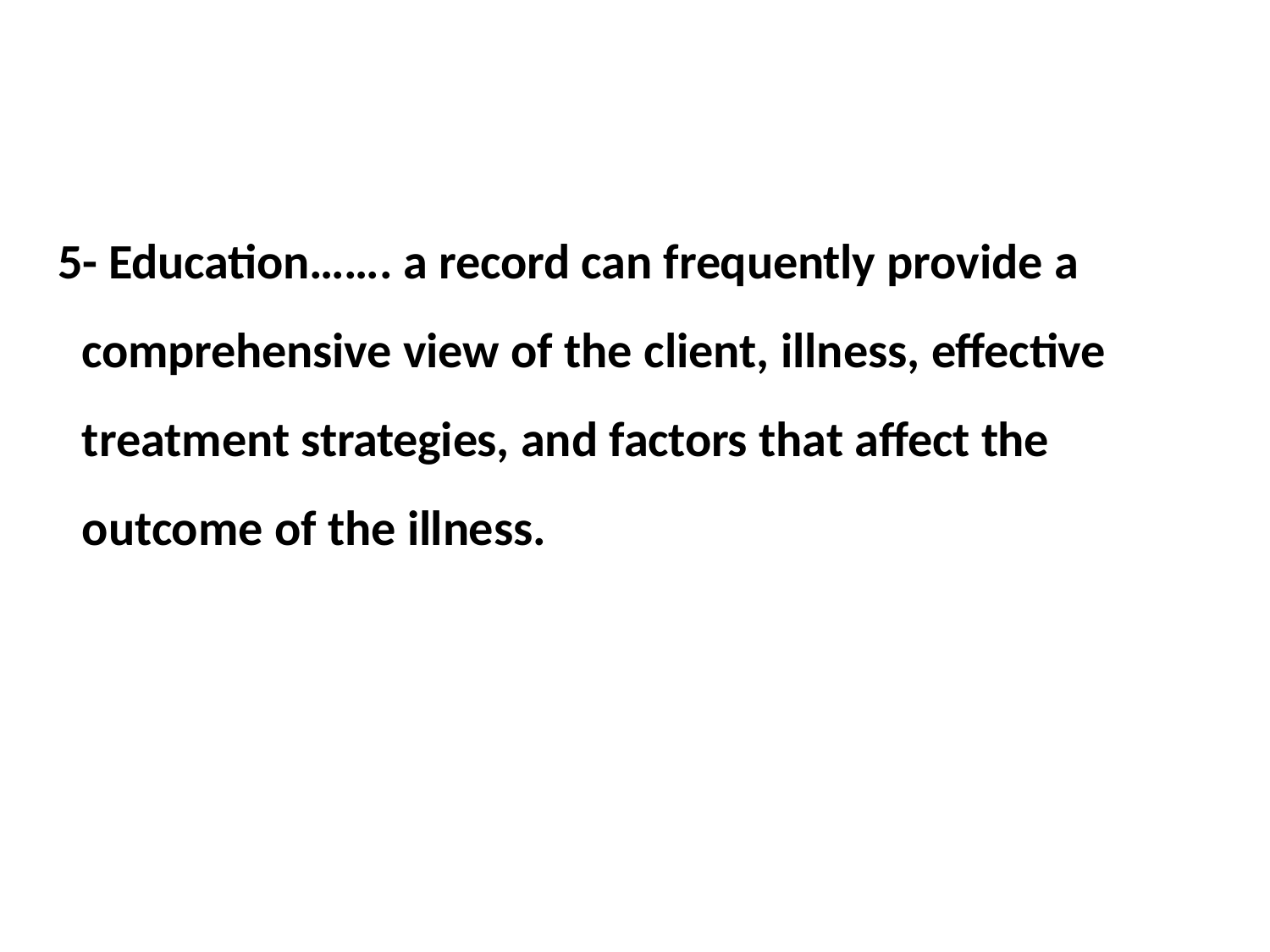

# 5- Education……. a record can frequently provide a comprehensive view of the client, illness, effective treatment strategies, and factors that affect the outcome of the illness.